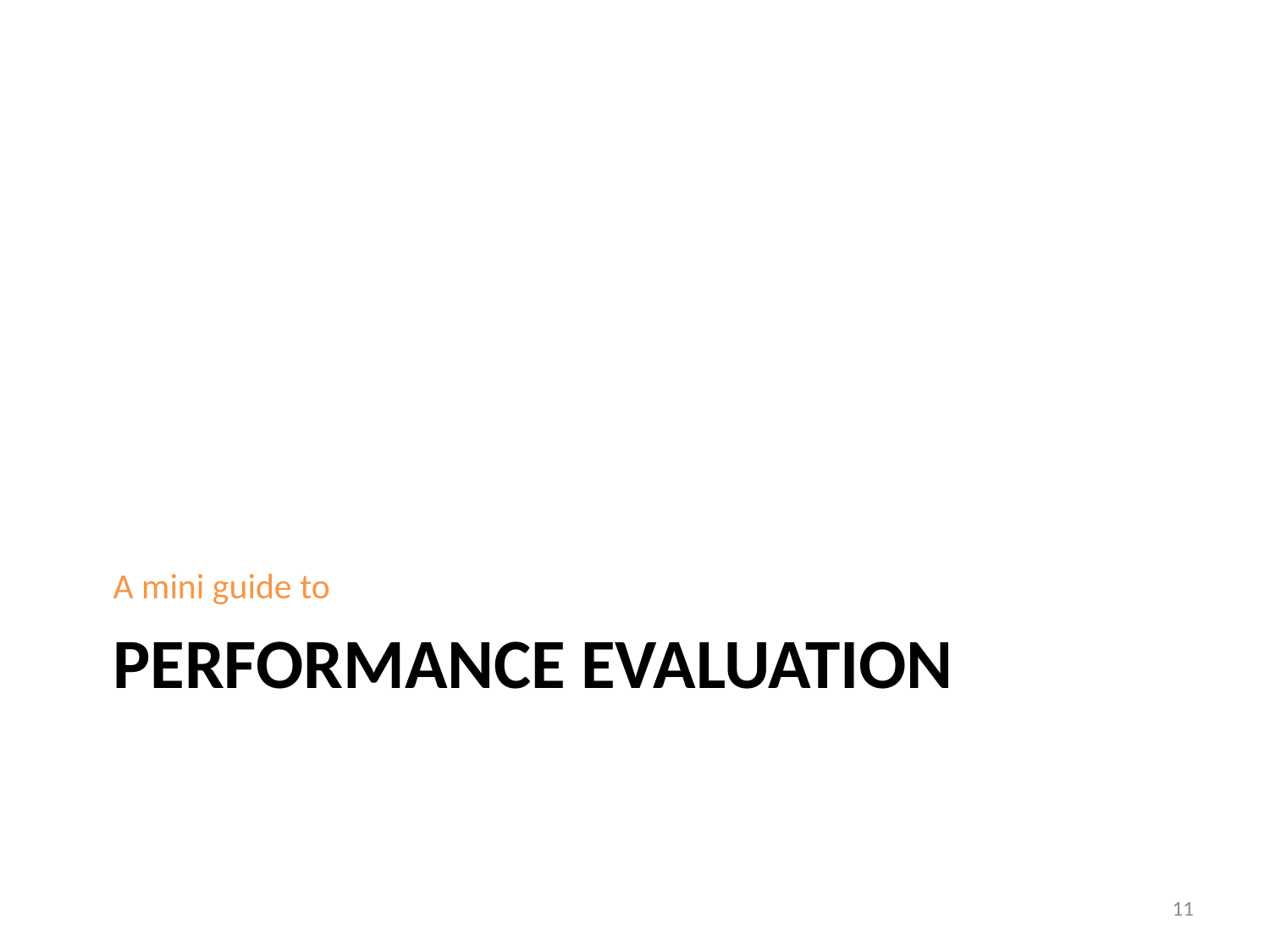

A mini guide to
# Performance Evaluation
11